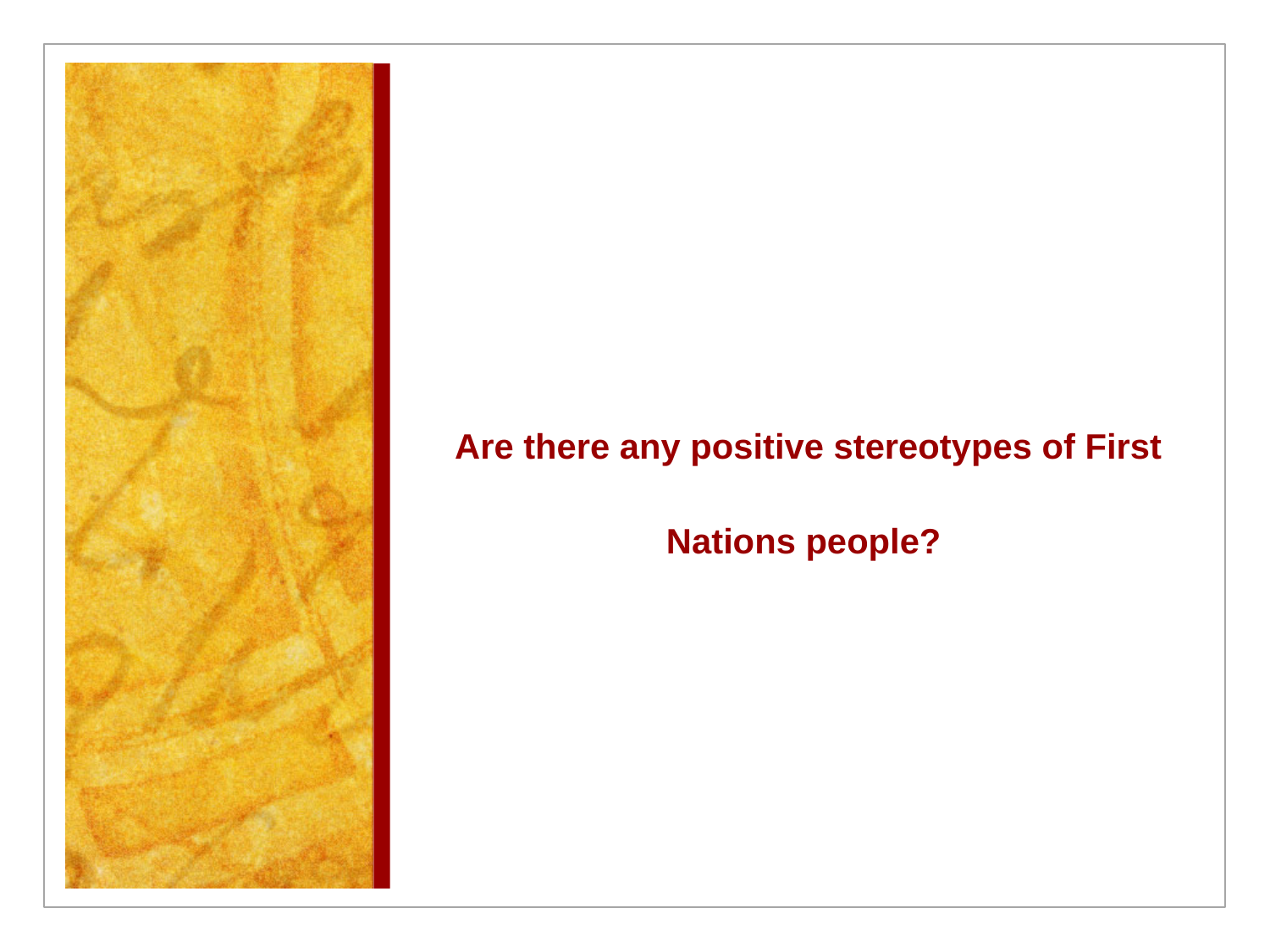

# Are there any positive stereotypes of First Nations people?